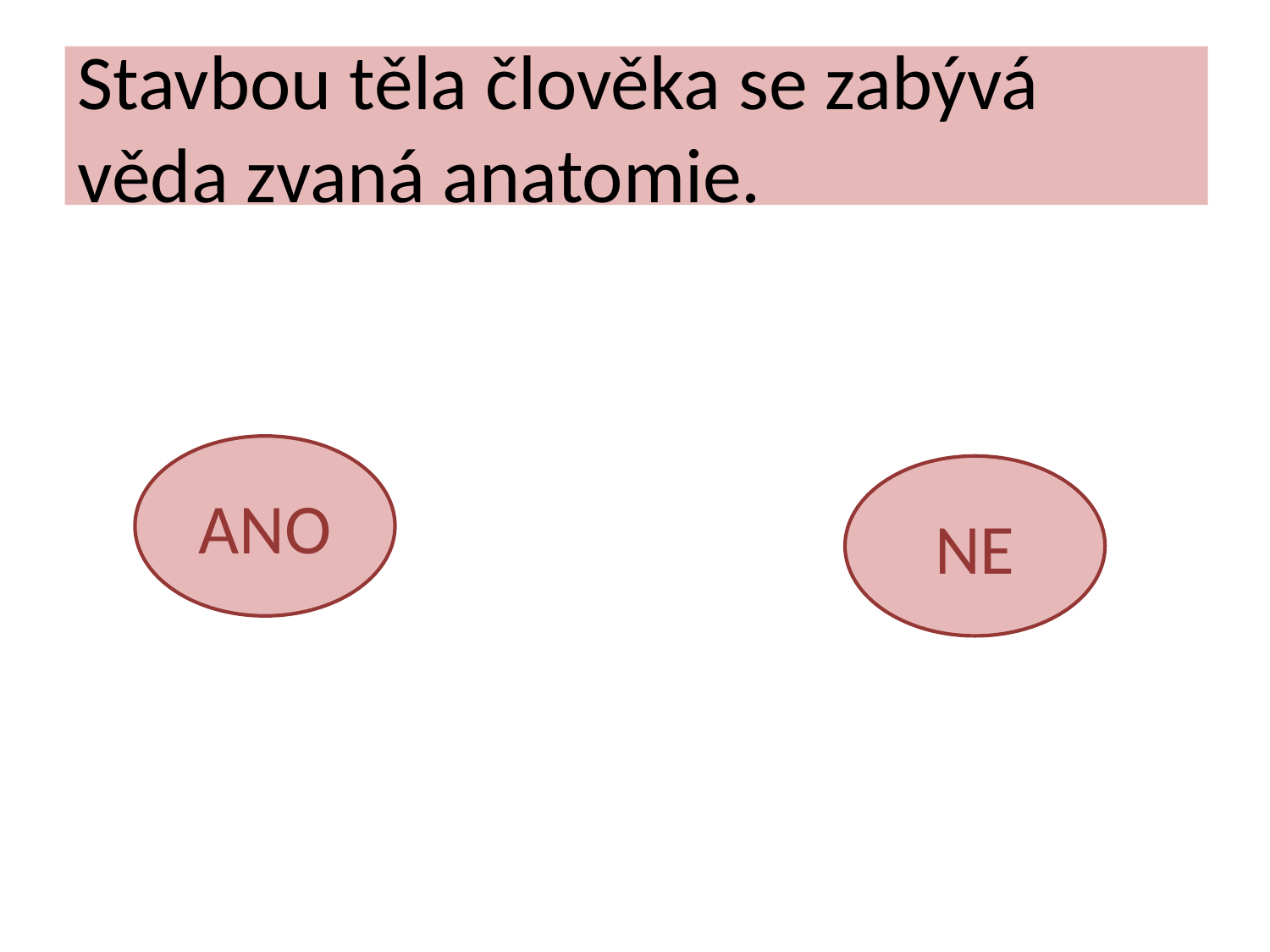

# Stavbou těla člověka se zabývá věda zvaná anatomie.

ANO
NE